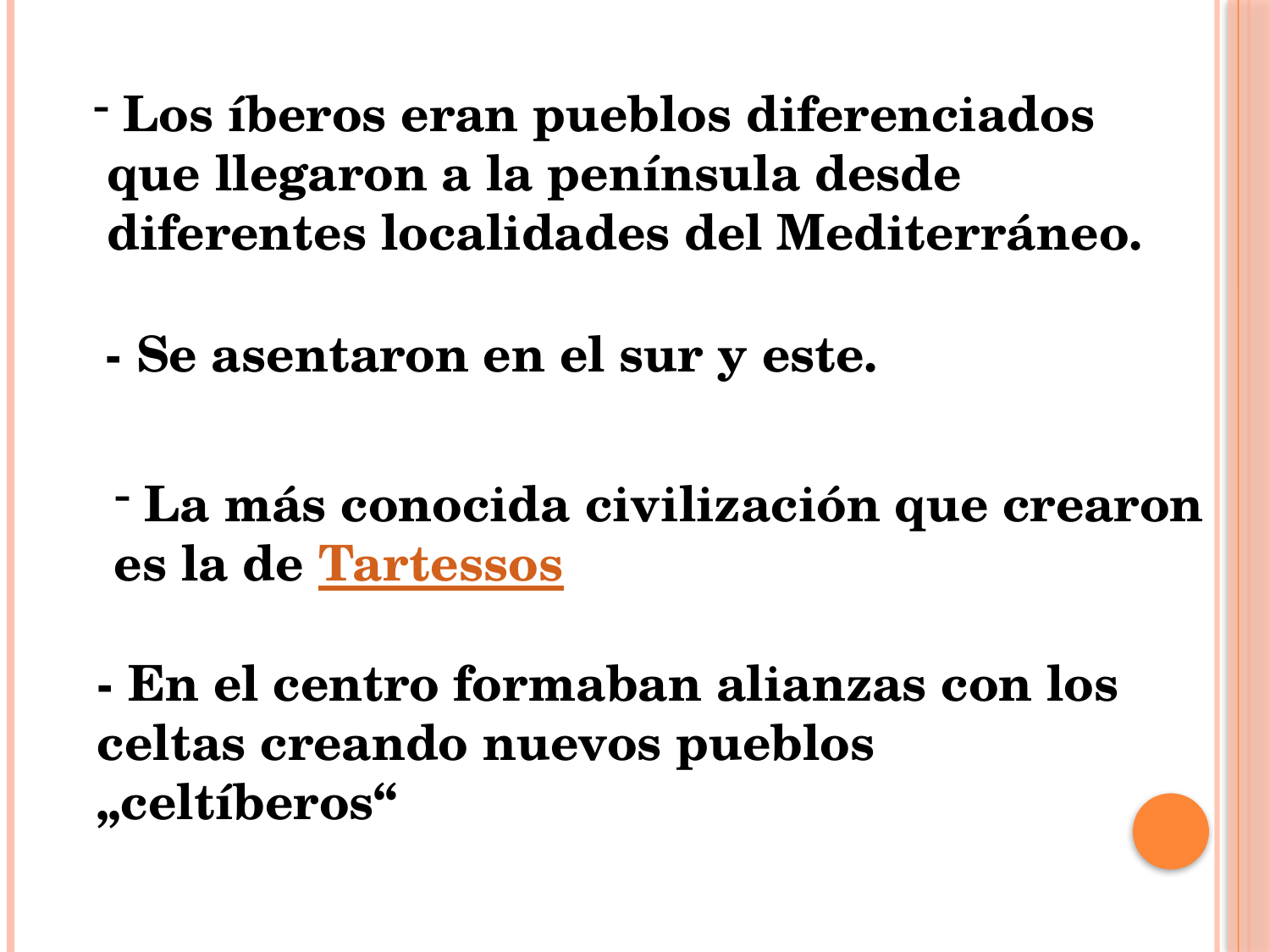

Los íberos eran pueblos diferenciados
 que llegaron a la península desde
 diferentes localidades del Mediterráneo.
 - Se asentaron en el sur y este.
 La más conocida civilización que crearon
es la de Tartessos
- En el centro formaban alianzas con los celtas creando nuevos pueblos „celtíberos“